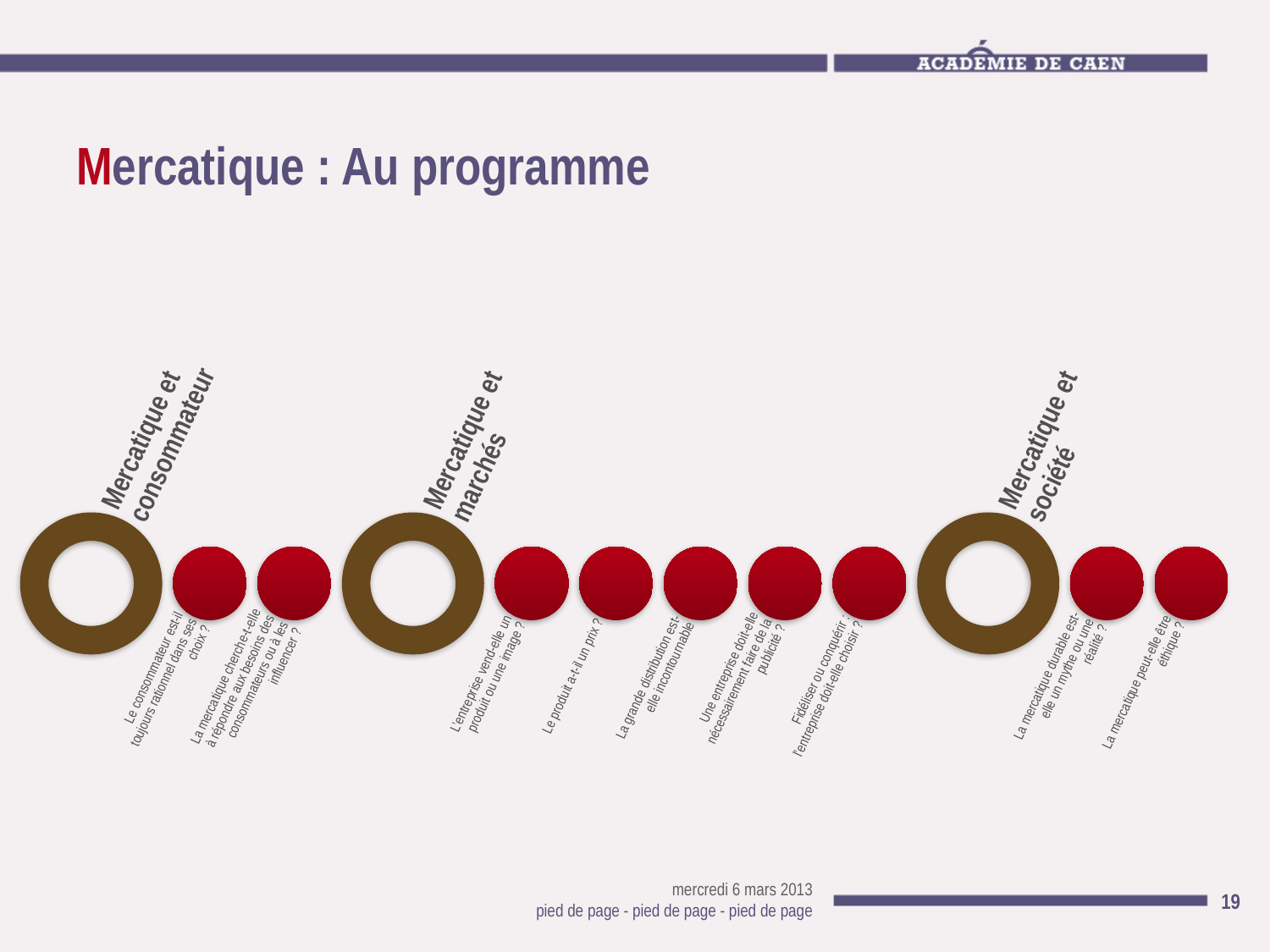

# Mercatique : Au programme
Mercatique et consommateur
Le consommateur est-il toujours rationnel dans ses choix ?
La mercatique cherche-t-elle à répondre aux besoins des consommateurs ou à les influencer ?
Mercatique et marchés
L’entreprise vend-elle un produit ou une image ?
Le produit a-t-il un prix ?
La grande distribution est-elle incontournable
Une entreprise doit-elle nécessairement faire de la publicité ?
Fidéliser ou conquérir : l’entreprise doit-elle choisir ?
Mercatique et société
La mercatique durable est-elle un mythe ou une réalité ?
La mercatique peut-elle être éthique ?
mercredi 6 mars 2013
19
pied de page - pied de page - pied de page